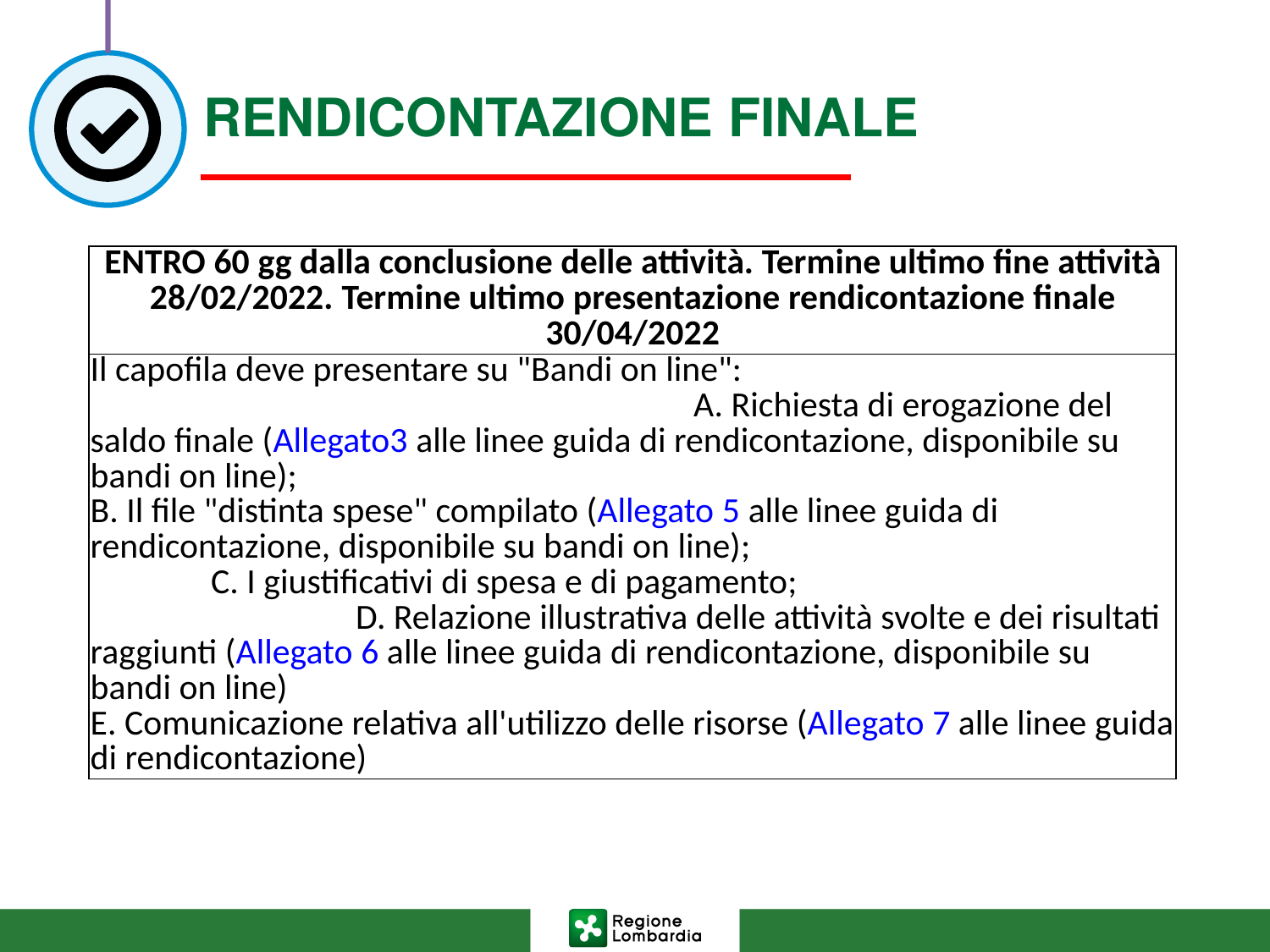

# RENDICONTAZIONE FINALE

| ENTRO 60 gg dalla conclusione delle attività. Termine ultimo fine attività 28/02/2022. Termine ultimo presentazione rendicontazione finale 30/04/2022 |
| --- |
| Il capofila deve presentare su "Bandi on line": A. Richiesta di erogazione del saldo finale (Allegato3 alle linee guida di rendicontazione, disponibile su bandi on line); B. Il file "distinta spese" compilato (Allegato 5 alle linee guida di rendicontazione, disponibile su bandi on line); C. I giustificativi di spesa e di pagamento; D. Relazione illustrativa delle attività svolte e dei risultati raggiunti (Allegato 6 alle linee guida di rendicontazione, disponibile su bandi on line) E. Comunicazione relativa all'utilizzo delle risorse (Allegato 7 alle linee guida di rendicontazione) |